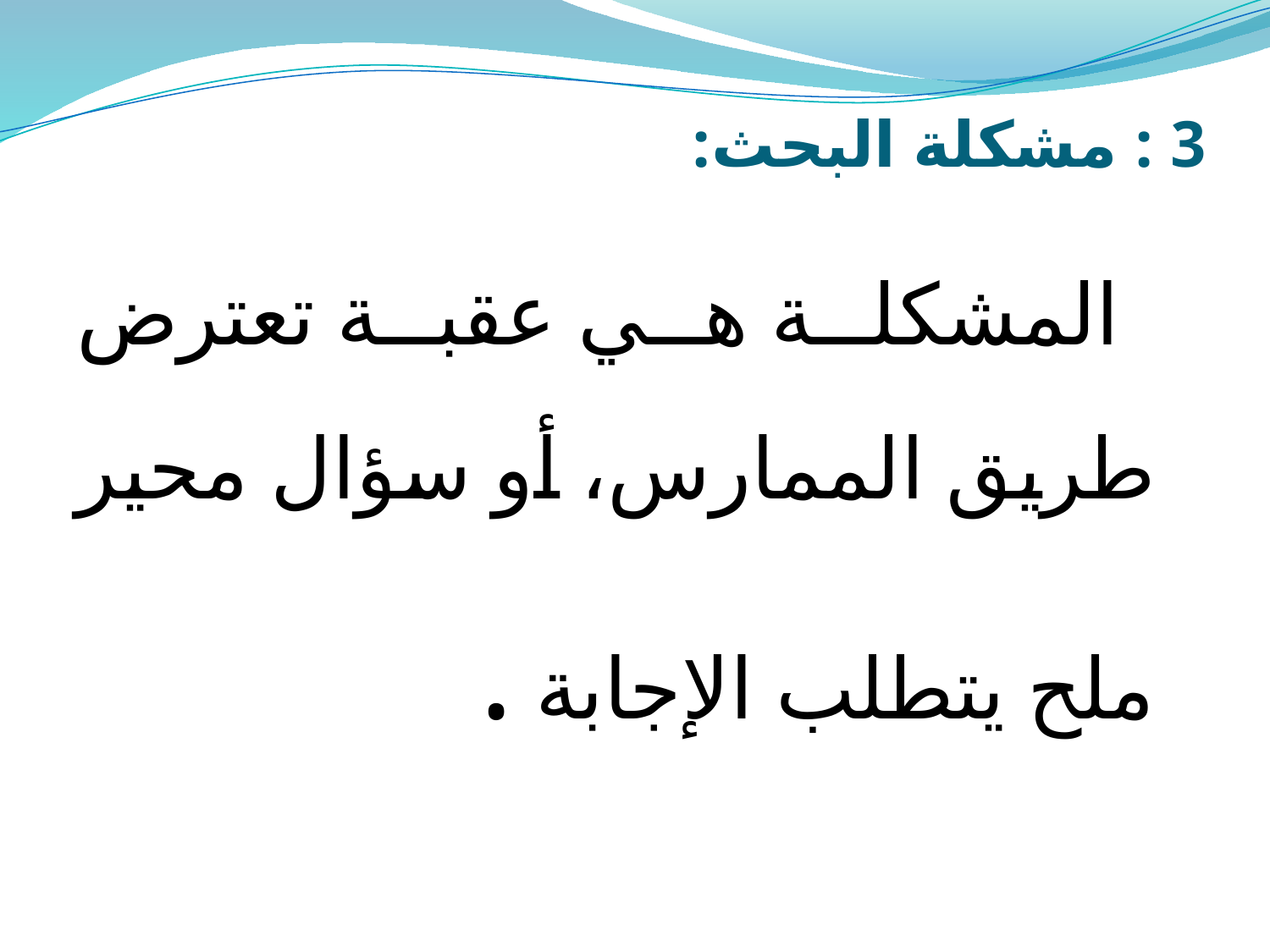

# 3 : مشكلة البحث:
   المشكلة هي عقبة تعترض طريق الممارس، أو سؤال محير ملح يتطلب الإجابة .